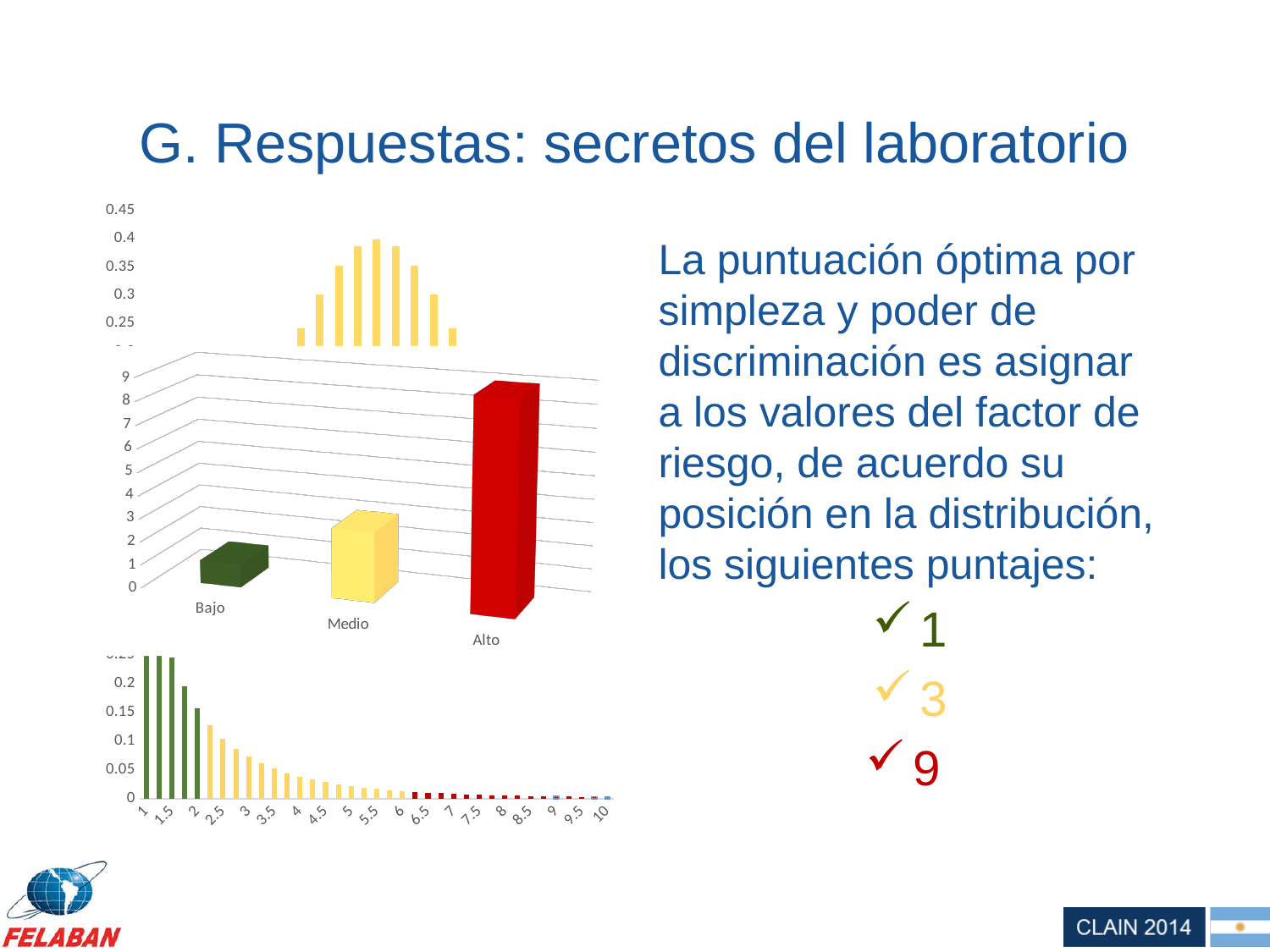

# G. Respuestas: secretos del laboratorio

### Chart

| Category | Valor |
|---|---|
| -3 | 0.0044318484119380075 |
| -2.75 | 0.009093562501591053 |
| -2.5 | 0.01752830049356854 |
| -2.25 | 0.03173965183566742 |
| -2 | 0.05399096651318806 |
| -1.75 | 0.08627731882651153 |
| -1.5 | 0.12951759566589174 |
| -1.25 | 0.18264908538902191 |
| -1 | 0.24197072451914337 |
| -0.75 | 0.30113743215480443 |
| -0.5 | 0.3520653267642995 |
| -0.25 | 0.38666811680284924 |
| 0 | 0.3989422804014327 |
| 0.25 | 0.38666811680284924 |
| 0.5 | 0.3520653267642995 |
| 0.75 | 0.30113743215480443 |
| 1 | 0.24197072451914337 |
| 1.25 | 0.18264908538902191 |
| 1.5 | 0.12951759566589174 |
| 1.75 | 0.08627731882651153 |
| 2 | 0.05399096651318806 |
| 2.25 | 0.03173965183566742 |
| 2.5 | 0.01752830049356854 |
| 2.75 | 0.009093562501591053 |
| 3 | 0.0044318484119380075 |
La puntuación óptima por simpleza y poder de discriminación es asignar a los valores del factor de riesgo, de acuerdo su posición en la distribución, los siguientes puntajes:
1
3
9

[unsupported chart]

### Chart

| Category | Valor |
|---|---|
| 1 | 0.39894228040143265 |
| 1.25 | 0.31130609991139413 |
| 1.5 | 0.24497365171050992 |
| 1.75 | 0.19492522876276652 |
| 2 | 0.1568740192789811 |
| 2.25 | 0.12762325732953086 |
| 2.5 | 0.10487106688964976 |
| 2.75 | 0.08696864329971103 |
| 3 | 0.07272825613999476 |
| 3.25 | 0.0612857865638333 |
| 3.5 | 0.05200533188970584 |
| 3.75 | 0.04441341908997084 |
| 4 | 0.03815345651188645 |
| 4.25 | 0.032953928872662554 |
| 4.5 | 0.028605955810109943 |
| 4.75 | 0.024947280103247874 |
| 5 | 0.02185071483032722 |
| 5.25 | 0.019215716120635034 |
| 5.5 | 0.016962170920222522 |
| 5.75 | 0.015025771471136599 |
| 6 | 0.013354538355053926 |
| 6.25 | 0.011906183314057142 |
| 6.5 | 0.010646091975434153 |
| 6.75 | 0.009545768353170751 |
| 7 | 0.008581626313996372 |
| 7.25 | 0.007734043882067061 |
| 7.5 | 0.0069866182028104325 |
| 7.75 | 0.0063255748257623826 |
| 8 | 0.00573929649782519 |
| 8.25 | 0.005217945123927968 |
| 8.5 | 0.004753156816312472 |
| 8.75 | 0.004337794624246783 |
| 9 | 0.003965747043572759 |
| 9.25 | 0.00363176305792214 |
| 9.5 | 0.0033313164824280306 |
| 9.75 | 0.0030604939272727678 |
| 10 | 0.0028159018901526816 |